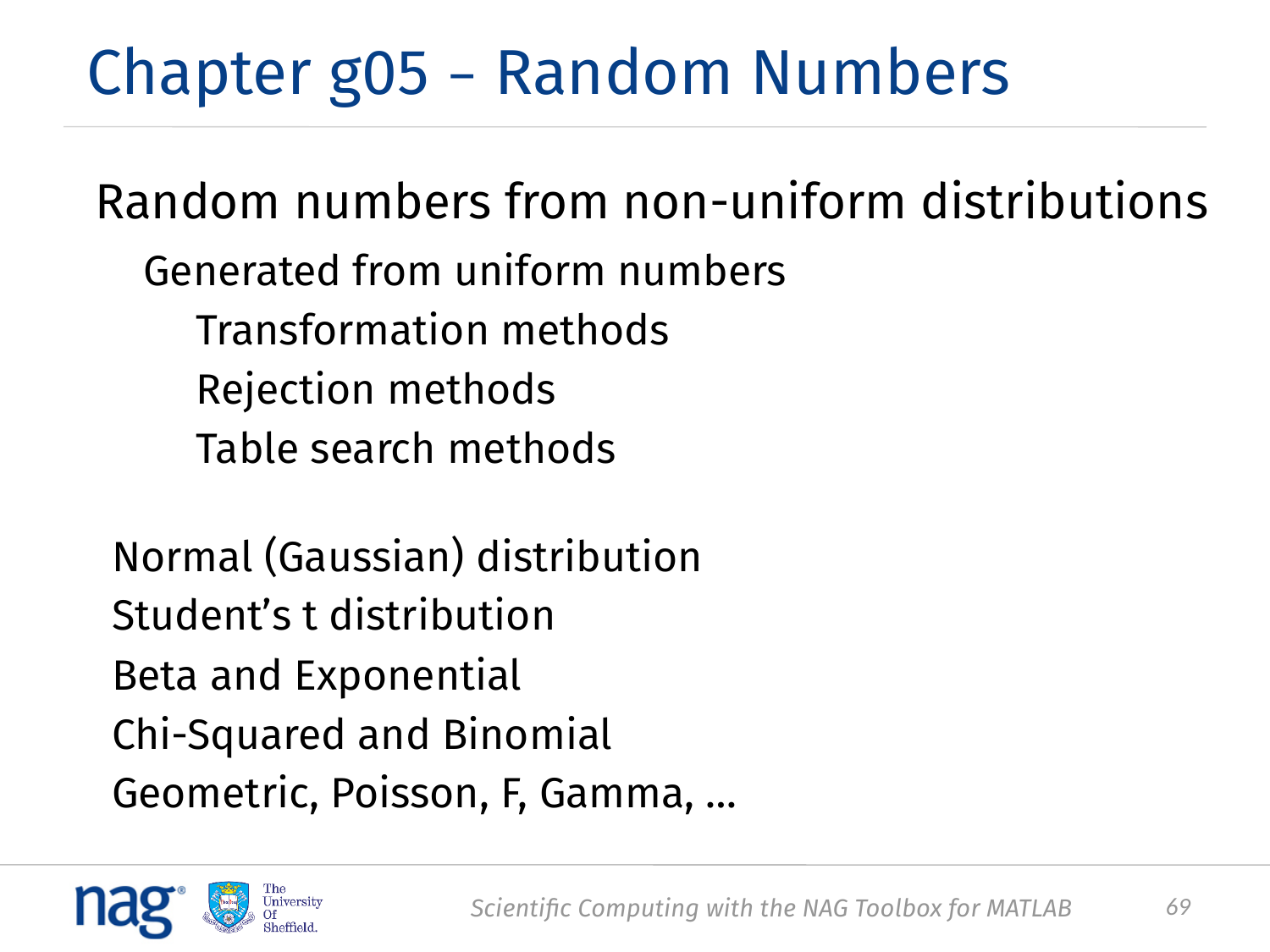

Chapter g05 – Random Numbers
Random numbers from non-uniform distributions
Generated from uniform numbers
Transformation methods
Rejection methods
Table search methods
Normal (Gaussian) distribution
Student’s t distribution
Beta and Exponential
Chi-Squared and Binomial
Geometric, Poisson, F, Gamma, …